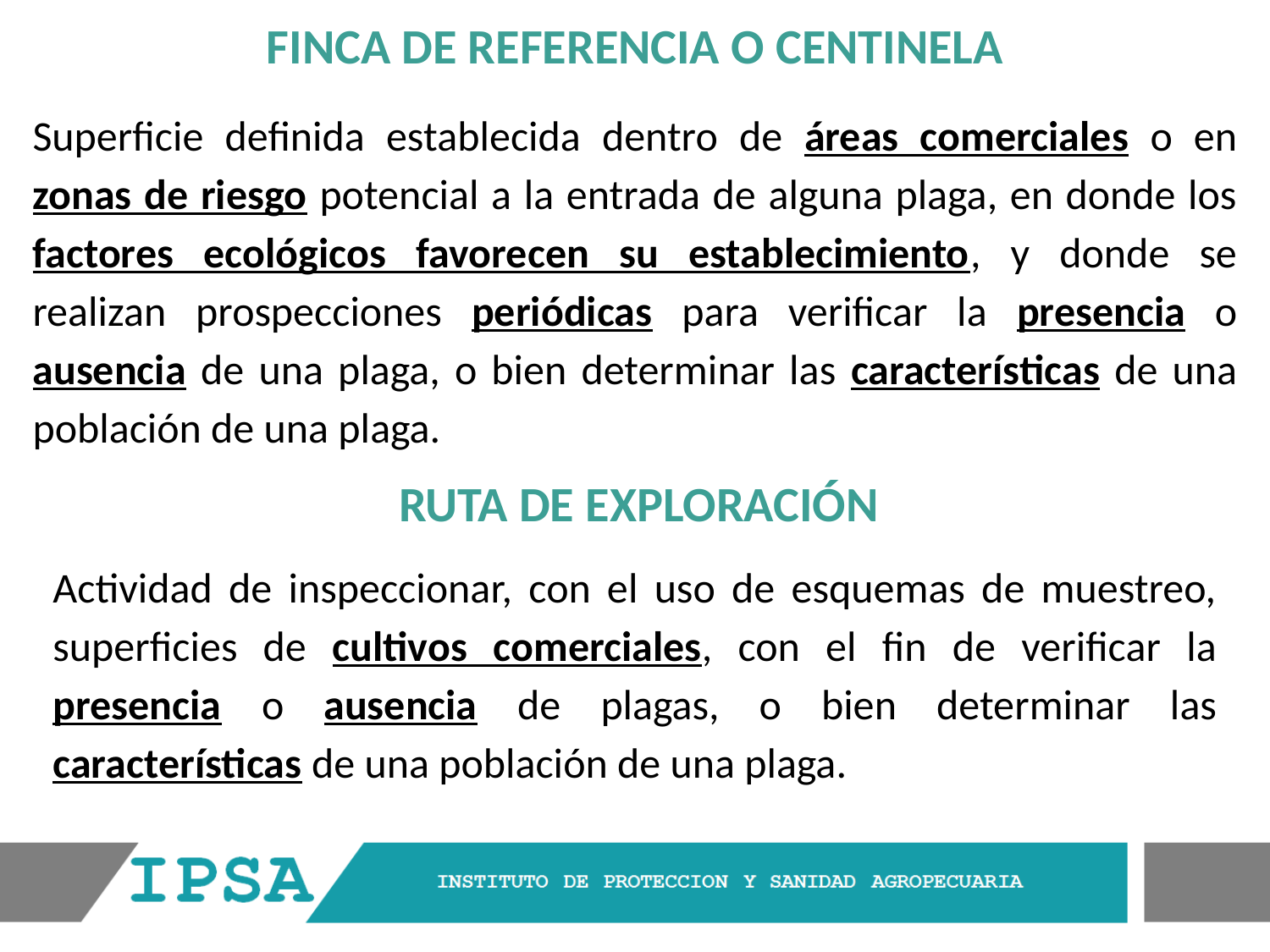

FINCA DE REFERENCIA O CENTINELA
Superficie definida establecida dentro de áreas comerciales o en zonas de riesgo potencial a la entrada de alguna plaga, en donde los factores ecológicos favorecen su establecimiento, y donde se realizan prospecciones periódicas para verificar la presencia o ausencia de una plaga, o bien determinar las características de una población de una plaga.
RUTA DE EXPLORACIÓN
Actividad de inspeccionar, con el uso de esquemas de muestreo, superficies de cultivos comerciales, con el fin de verificar la presencia o ausencia de plagas, o bien determinar las características de una población de una plaga.